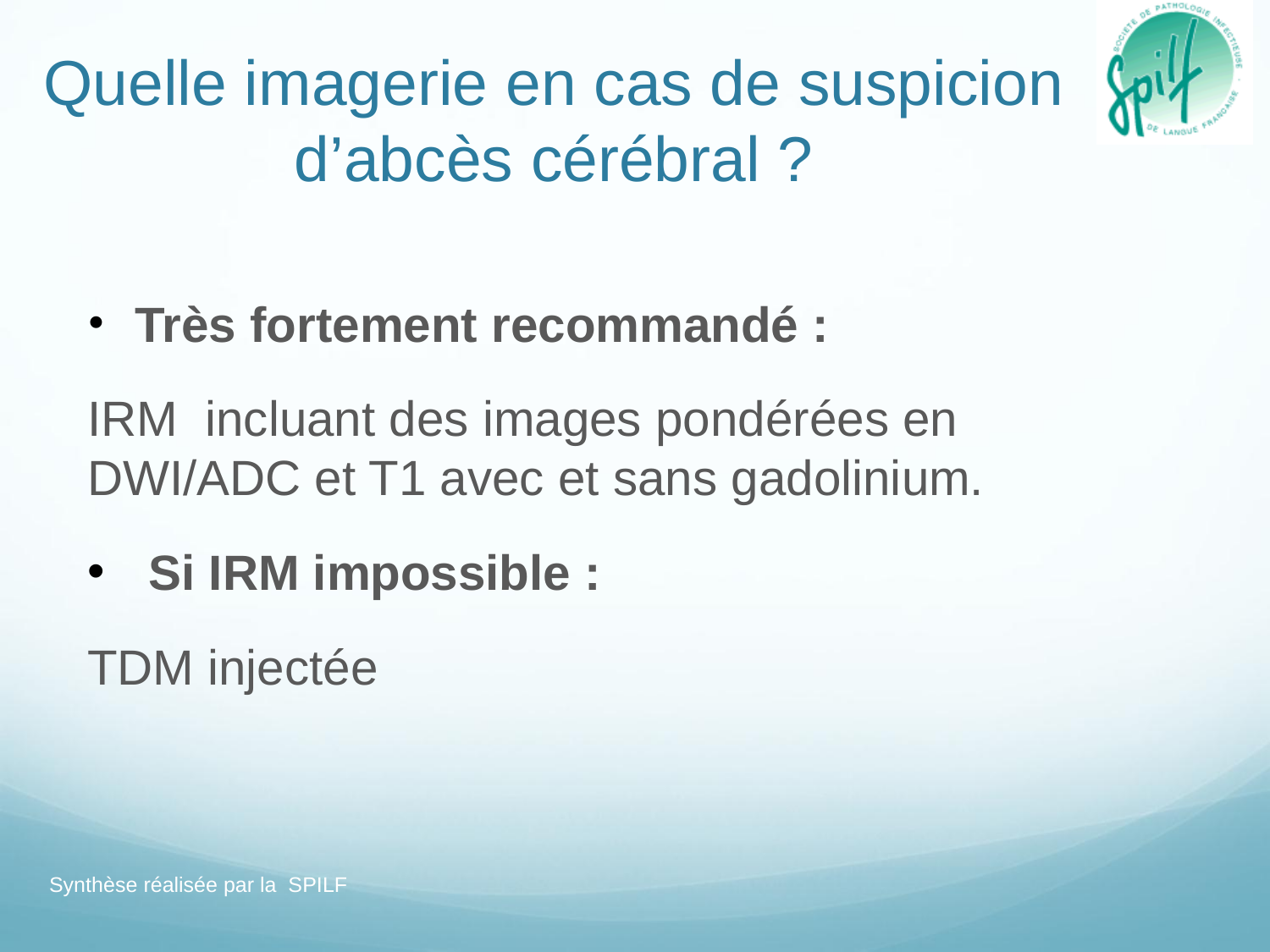

# Quelle imagerie en cas de suspicion d’abcès cérébral ?
Très fortement recommandé :
IRM  incluant des images pondérées en DWI/ADC et T1 avec et sans gadolinium.
 Si IRM impossible :
TDM injectée
Synthèse réalisée par la  SPILF